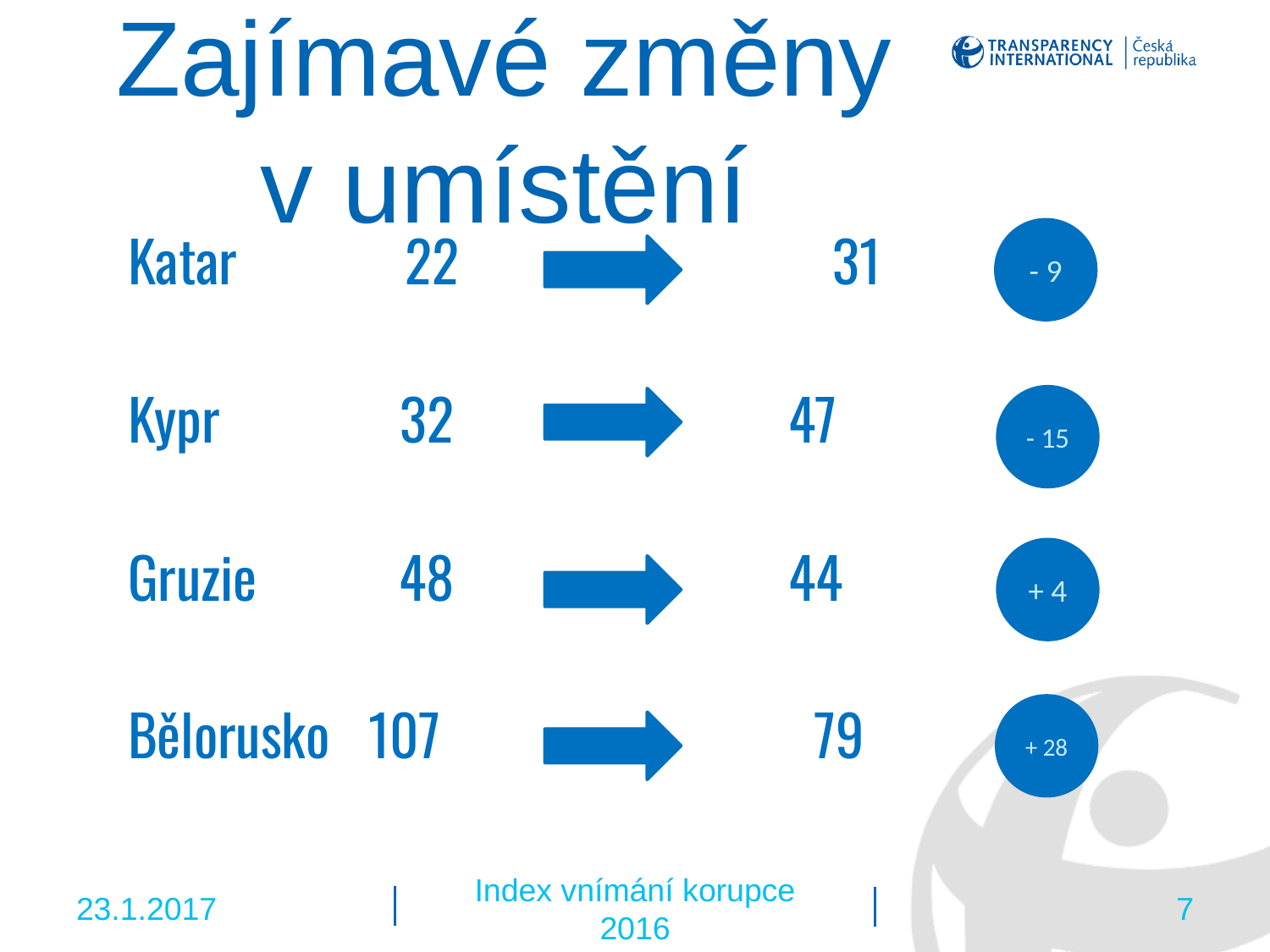

# Zajímavé změny v umístění
- 9
    Katar             22                             31

    Kypr              32   		      47

    Gruzie           48   		      44

    Bělorusko   107                             79

- 15

+ 4

+ 28

23.1.2017
Index vnímání korupce 2016
7